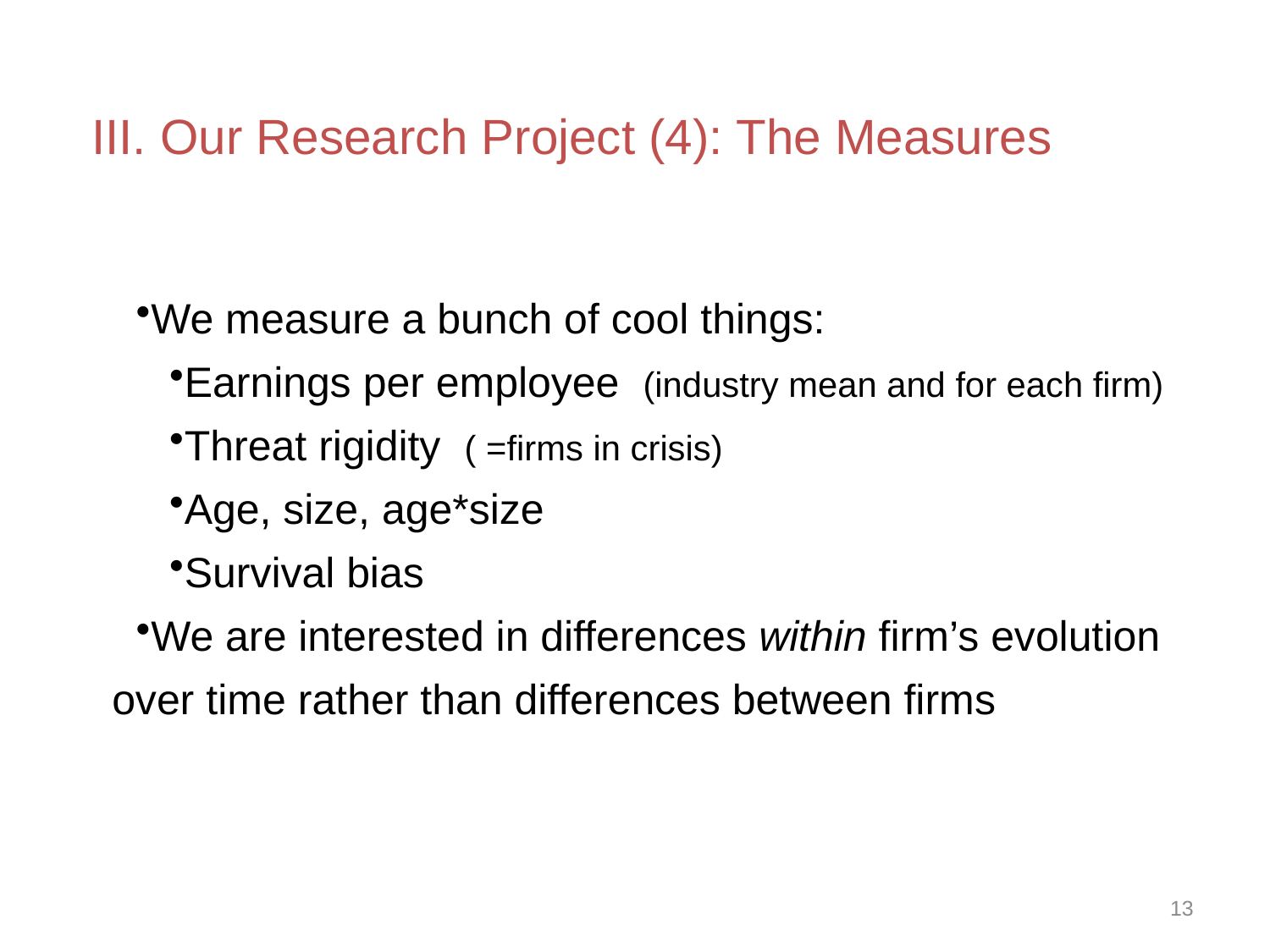

III. Our Research Project (4): The Measures
We measure a bunch of cool things:
Earnings per employee  (industry mean and for each firm)
Threat rigidity  ( =firms in crisis)
Age, size, age*size
Survival bias
We are interested in differences within firm’s evolution over time rather than differences between firms

13